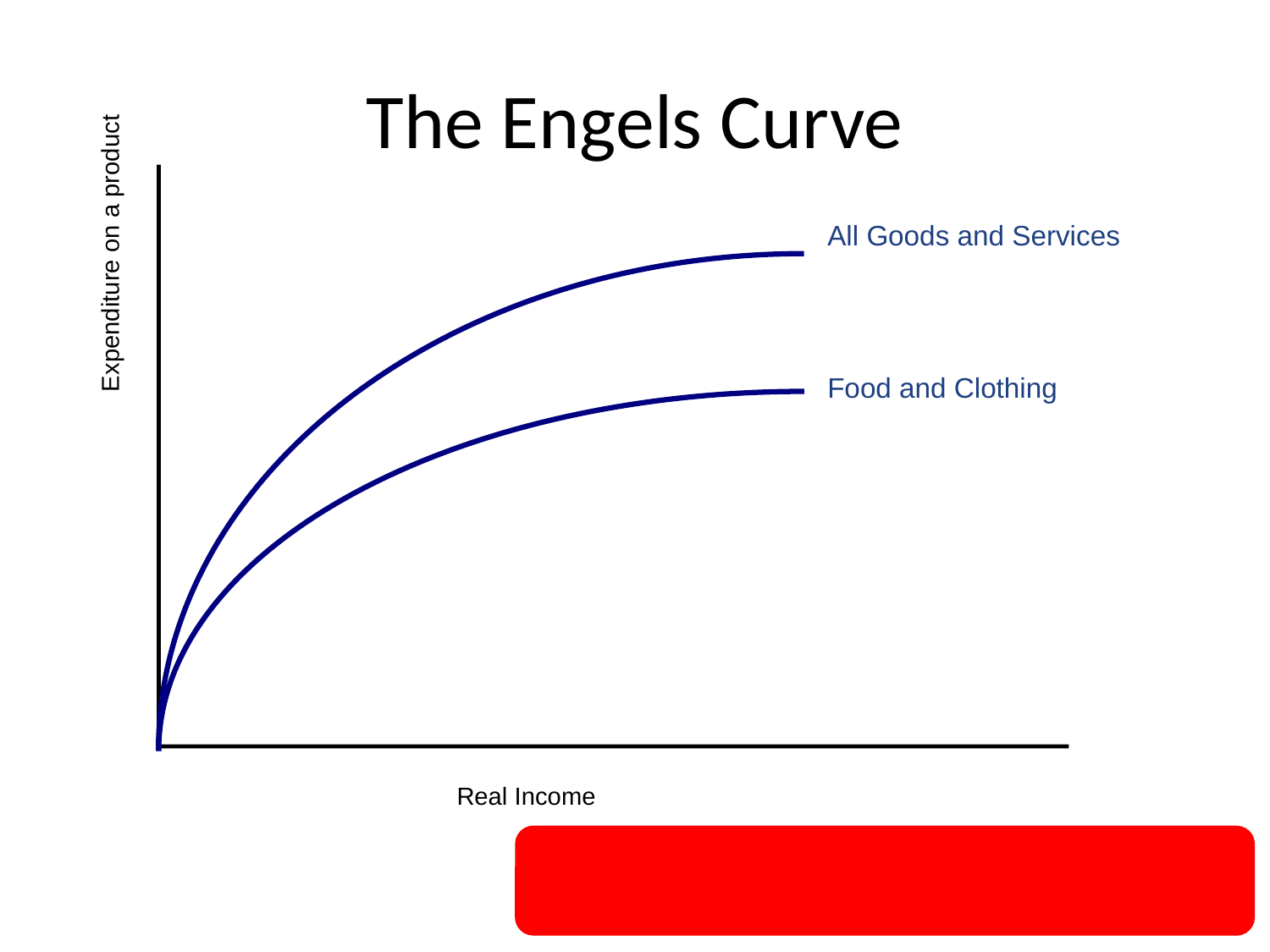

# The Engels Curve

All Goods and Services
Expenditure on a product

Food and Clothing

Real Income